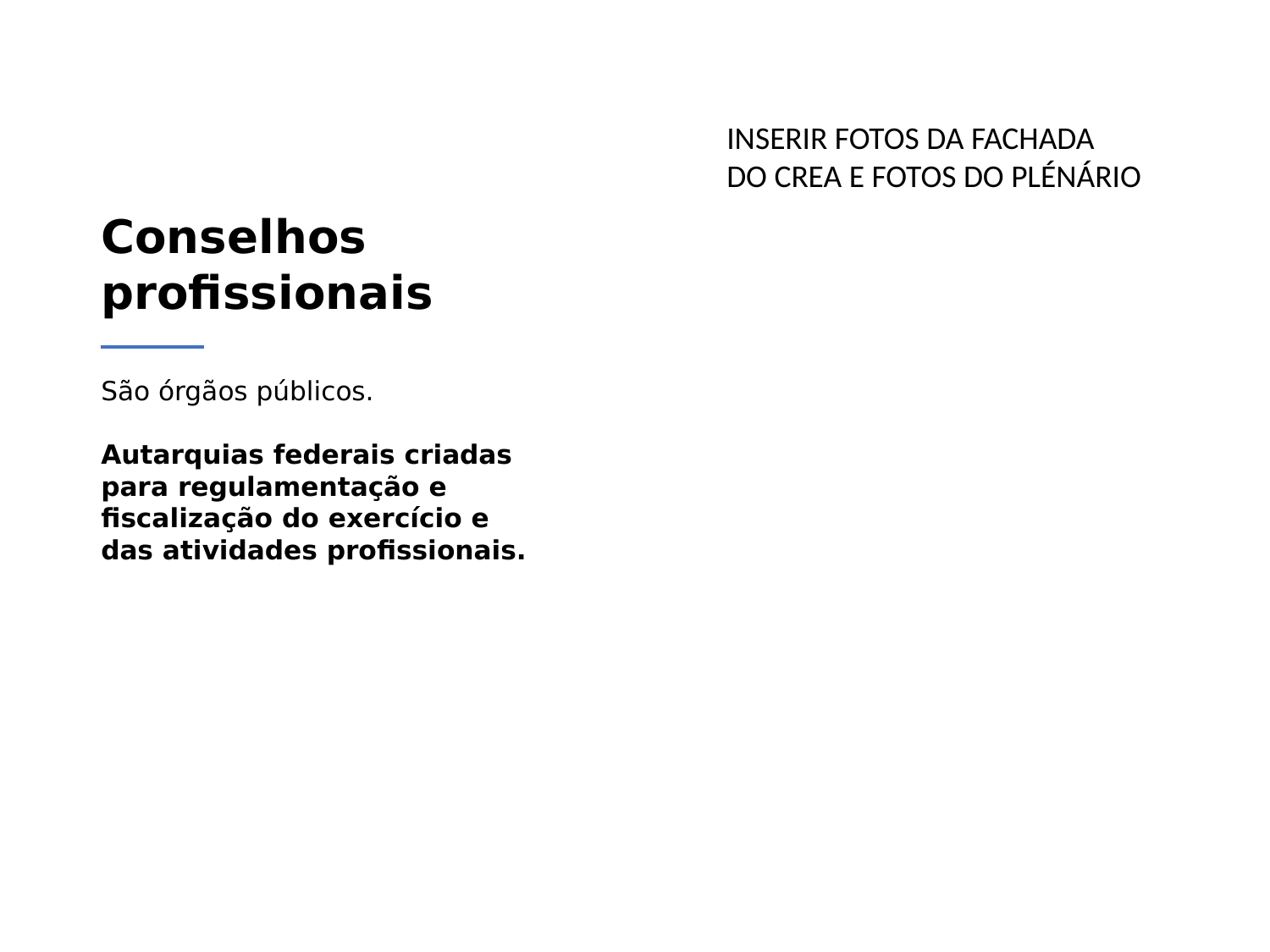

INSERIR FOTOS DA FACHADA DO CREA E FOTOS DO PLÉNÁRIO
Conselhos
profissionais
São órgãos públicos.

Autarquias federais criadas para regulamentação e fiscalização do exercício e das atividades profissionais.